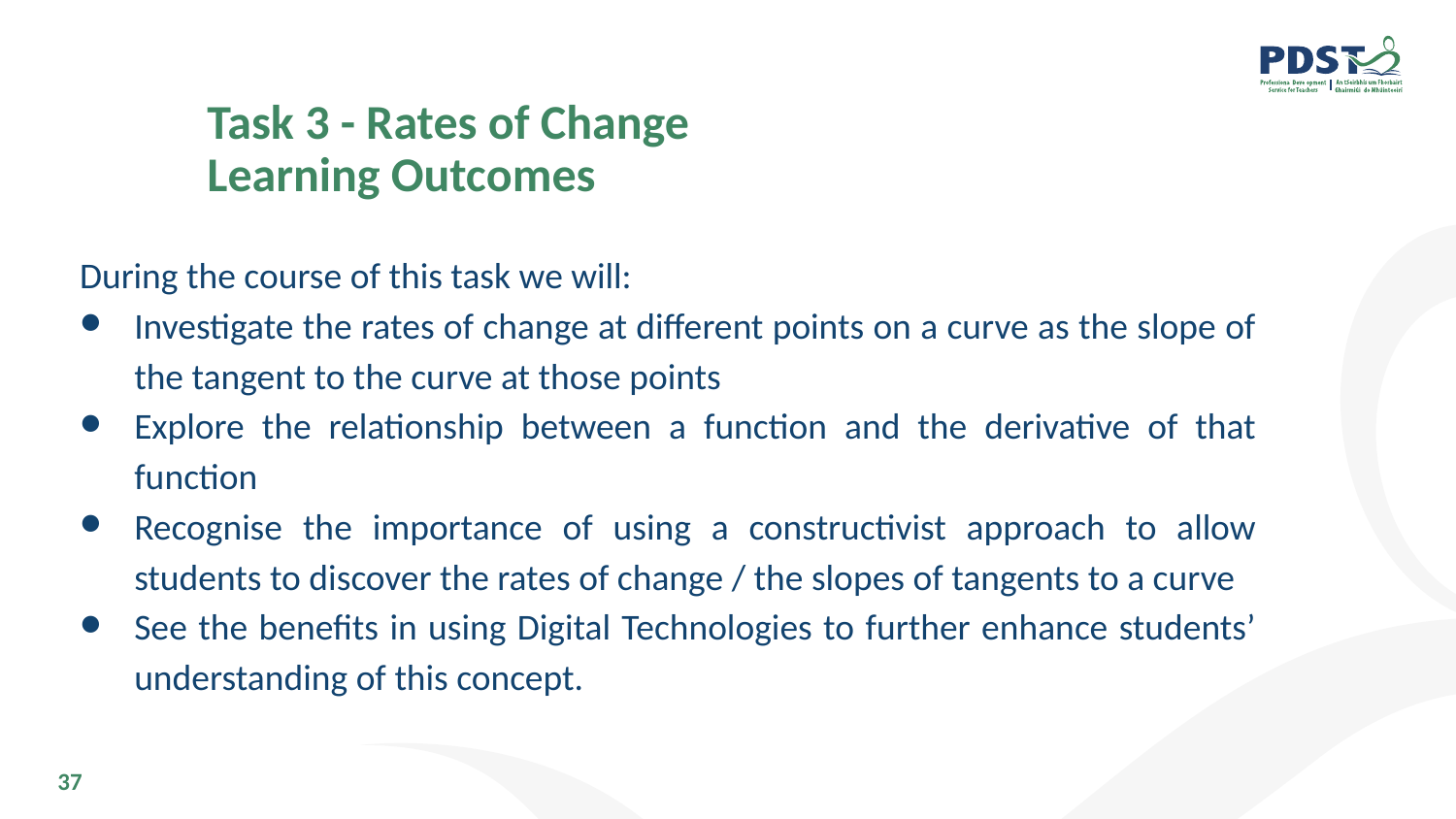

# Task 3 - Rates of Change
	Learning Outcomes
During the course of this task we will:
Investigate the rates of change at different points on a curve as the slope of the tangent to the curve at those points
Explore the relationship between a function and the derivative of that function
Recognise the importance of using a constructivist approach to allow students to discover the rates of change / the slopes of tangents to a curve
See the benefits in using Digital Technologies to further enhance students’ understanding of this concept.
37